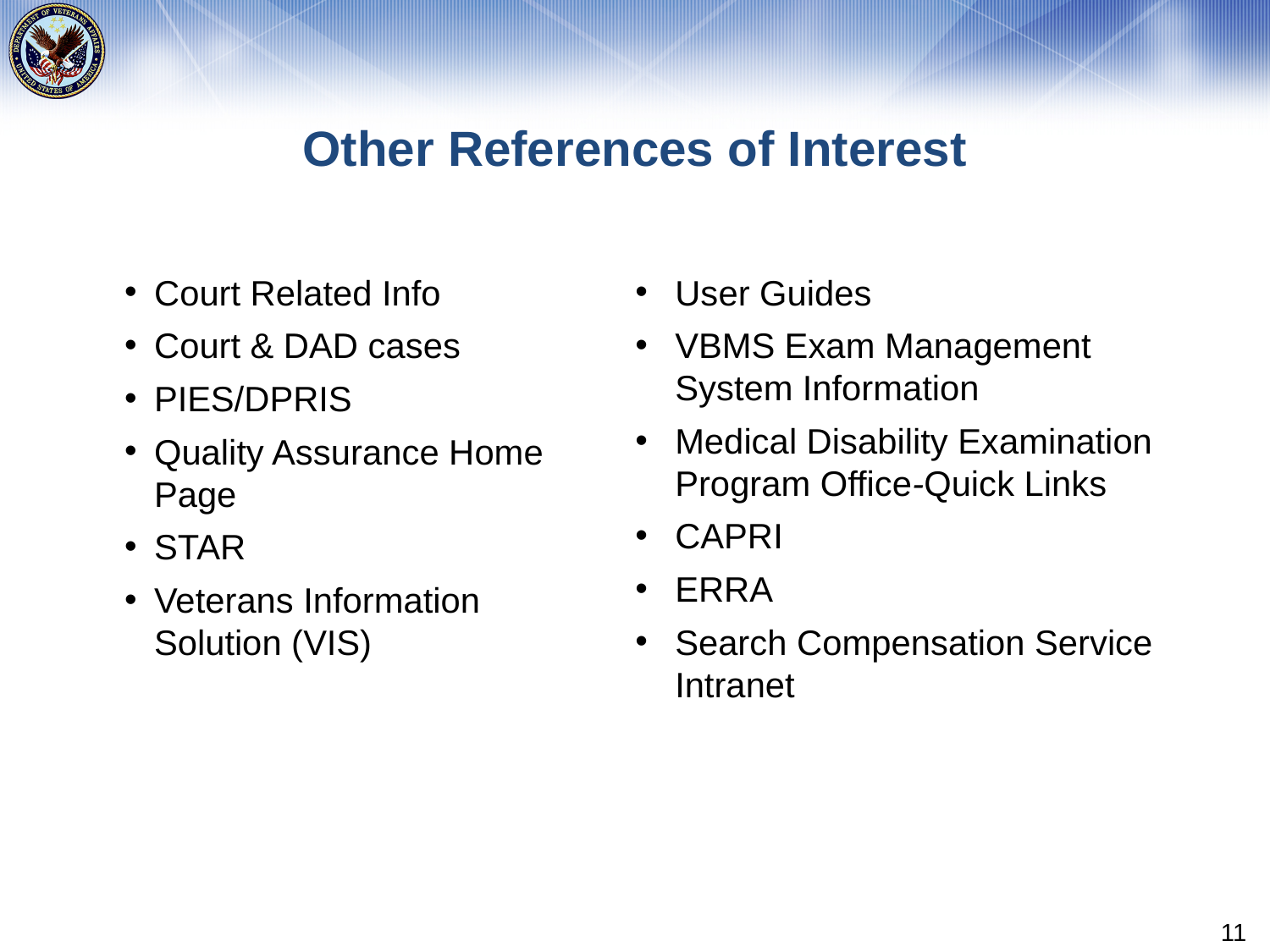

# Other References of Interest
Court Related Info
Court & DAD cases
PIES/DPRIS
Quality Assurance Home Page
STAR
Veterans Information Solution (VIS)
User Guides
VBMS Exam Management System Information
Medical Disability Examination Program Office-Quick Links
CAPRI
ERRA
Search Compensation Service Intranet
11